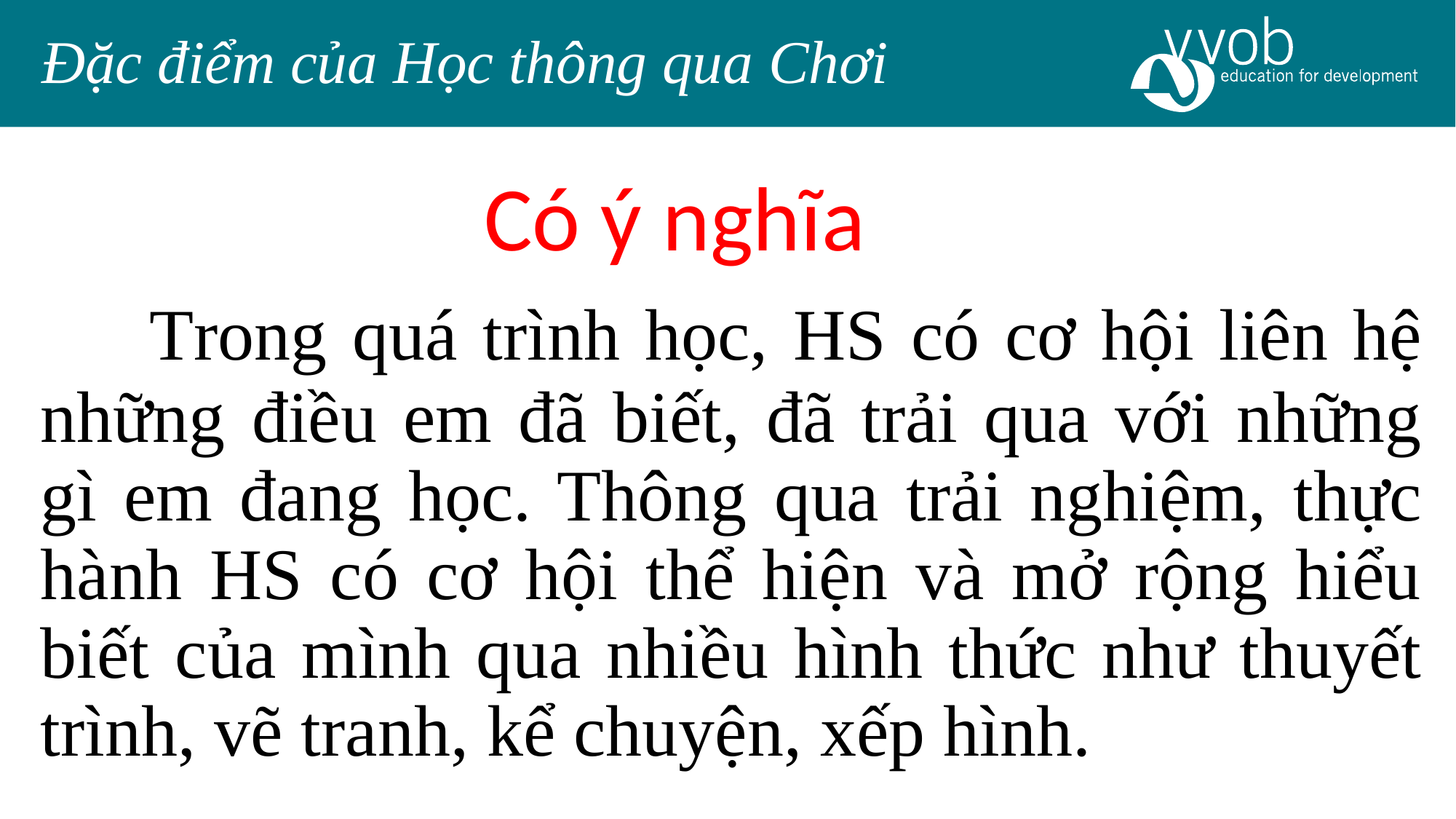

Đặc điểm của Học thông qua Chơi
Có ý nghĩa
	Trong quá trình học, HS có cơ hội liên hệ những điều em đã biết, đã trải qua với những gì em đang học. Thông qua trải nghiệm, thực hành HS có cơ hội thể hiện và mở rộng hiểu biết của mình qua nhiều hình thức như thuyết trình, vẽ tranh, kể chuyện, xếp hình.